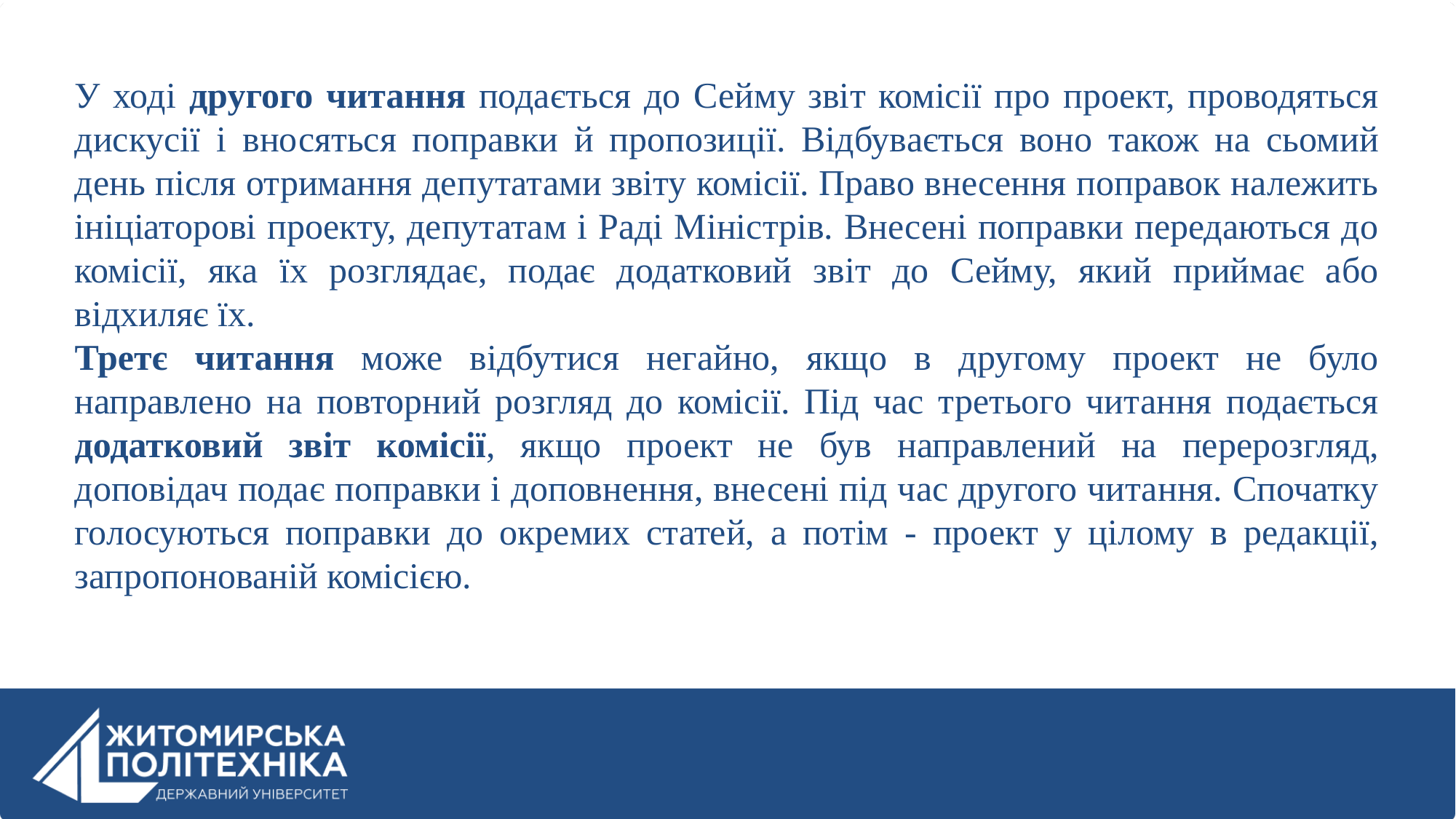

У ході другого читання подається до Сейму звіт комісії про проект, проводяться дискусії і вносяться поправки й пропозиції. Відбувається воно також на сьомий день після отримання депутатами звіту комісії. Право внесення поправок належить ініціаторові проекту, депутатам і Раді Міністрів. Внесені поправки передаються до комісії, яка їх розглядає, подає додатковий звіт до Сейму, який приймає або відхиляє їх.
Третє читання може відбутися негайно, якщо в другому проект не було направлено на повторний розгляд до комісії. Під час третього читання подається додатковий звіт комісії, якщо проект не був направлений на перерозгляд, доповідач подає поправки і доповнення, внесені під час другого читання. Спочатку голосуються поправки до окремих статей, а потім - проект у цілому в редакції, запропонованій комісією.